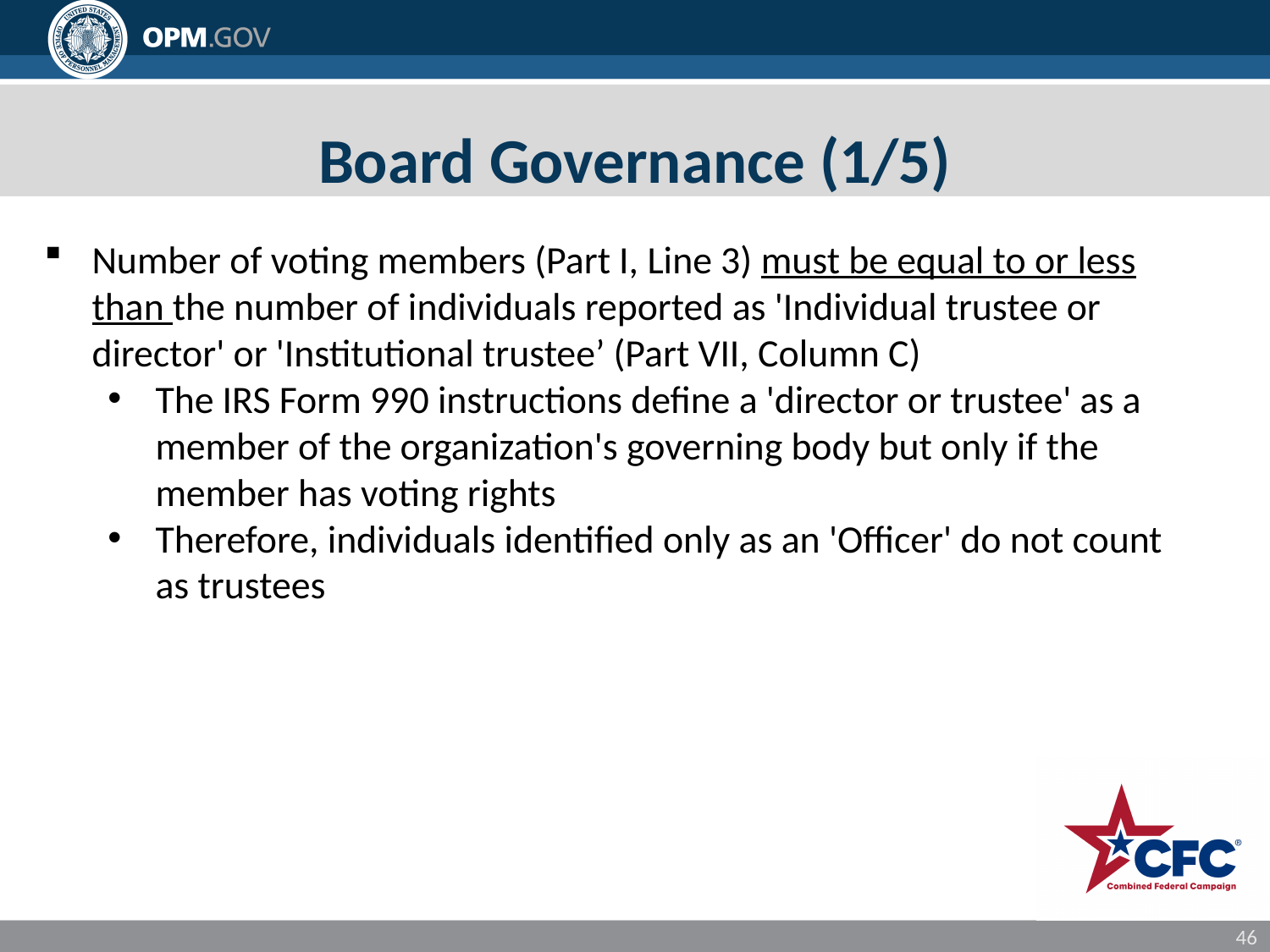

# Board Governance (1/5)
Number of voting members (Part I, Line 3) must be equal to or less than the number of individuals reported as 'Individual trustee or director' or 'Institutional trustee’ (Part VII, Column C)
The IRS Form 990 instructions define a 'director or trustee' as a member of the organization's governing body but only if the member has voting rights
Therefore, individuals identified only as an 'Officer' do not count as trustees
46